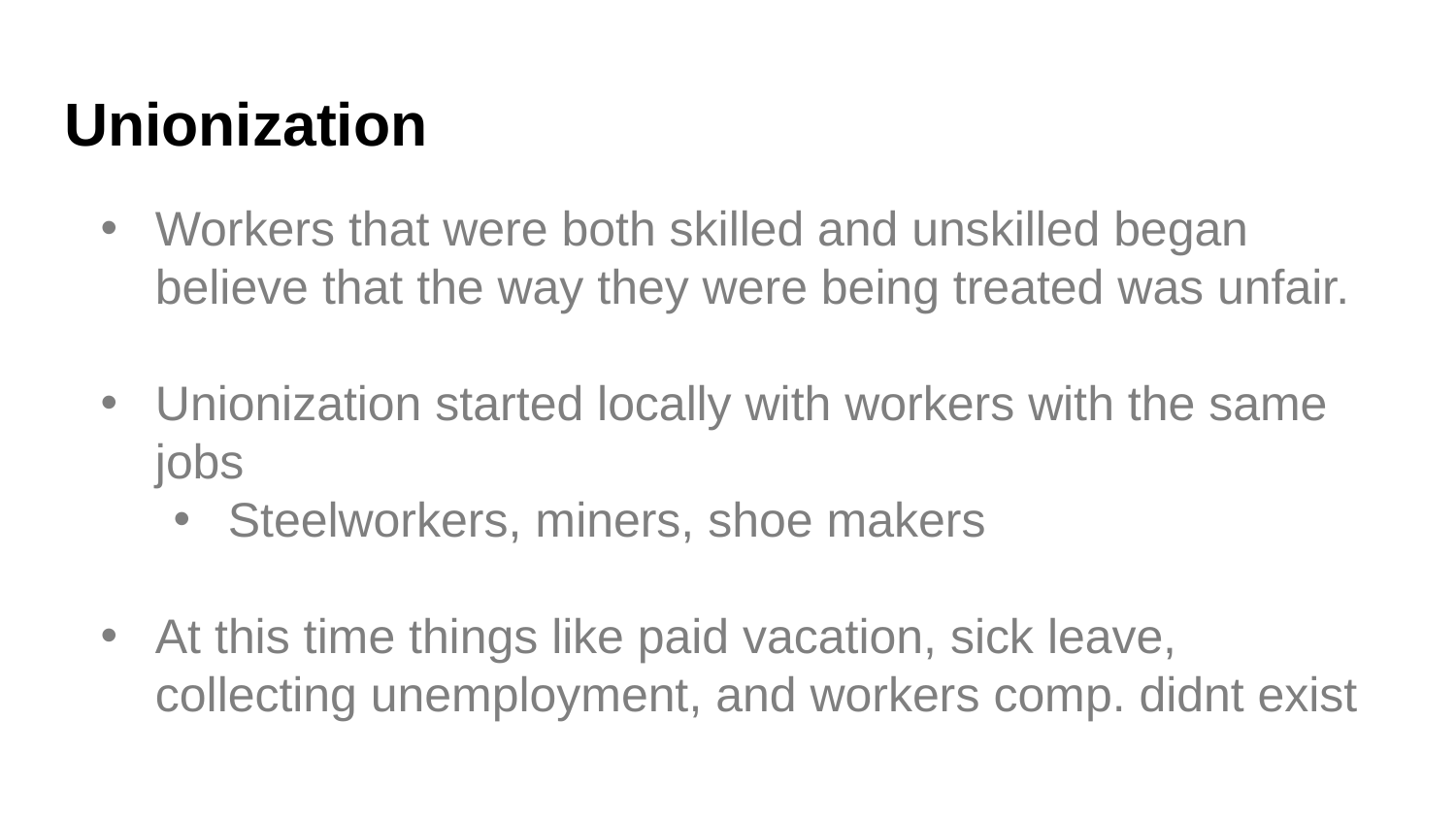

# Unionization
Workers that were both skilled and unskilled began believe that the way they were being treated was unfair.

Unionization started locally with workers with the same jobs
Steelworkers, miners, shoe makers

At this time things like paid vacation, sick leave, collecting unemployment, and workers comp. didnt exist